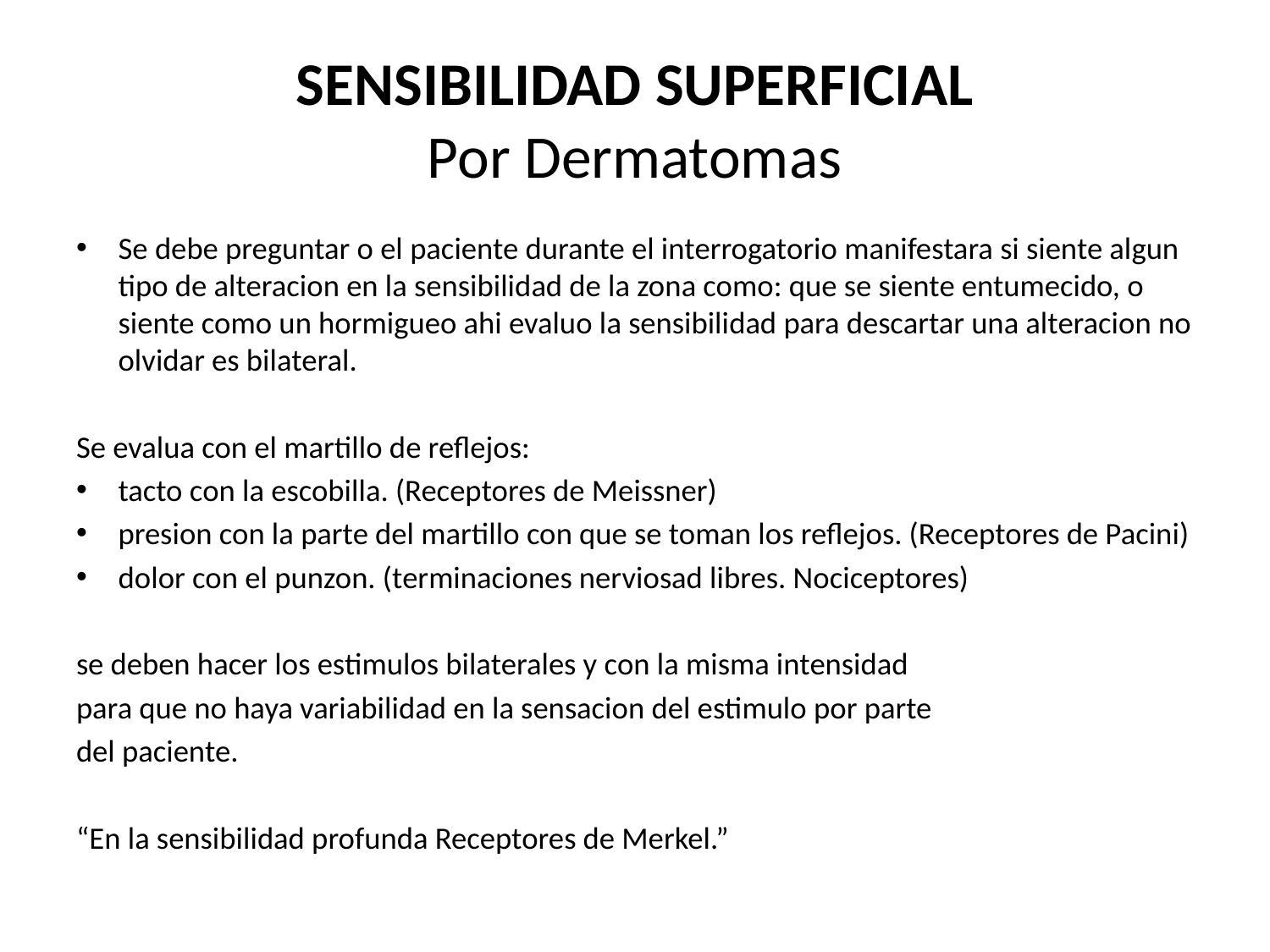

# SENSIBILIDAD SUPERFICIAL Por Dermatomas
Se debe preguntar o el paciente durante el interrogatorio manifestara si siente algun tipo de alteracion en la sensibilidad de la zona como: que se siente entumecido, o siente como un hormigueo ahi evaluo la sensibilidad para descartar una alteracion no olvidar es bilateral.

Se evalua con el martillo de reflejos:
tacto con la escobilla. (Receptores de Meissner)
presion con la parte del martillo con que se toman los reflejos. (Receptores de Pacini)
dolor con el punzon. (terminaciones nerviosad libres. Nociceptores)

se deben hacer los estimulos bilaterales y con la misma intensidad
para que no haya variabilidad en la sensacion del estimulo por parte
del paciente.

“En la sensibilidad profunda Receptores de Merkel.”